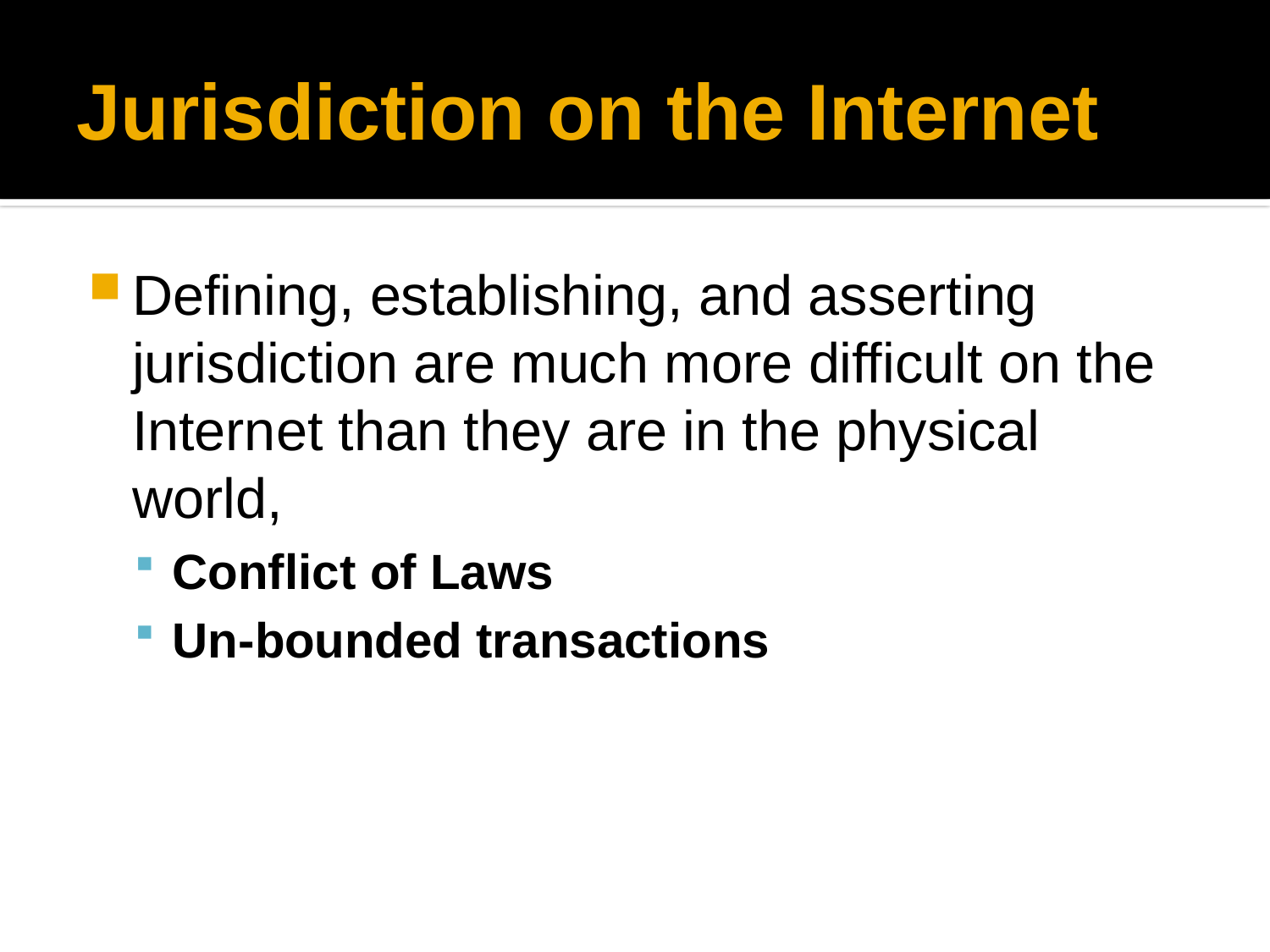

# Jurisdiction on the Internet
Defining, establishing, and asserting jurisdiction are much more difficult on the Internet than they are in the physical world,
Conflict of Laws
Un-bounded transactions